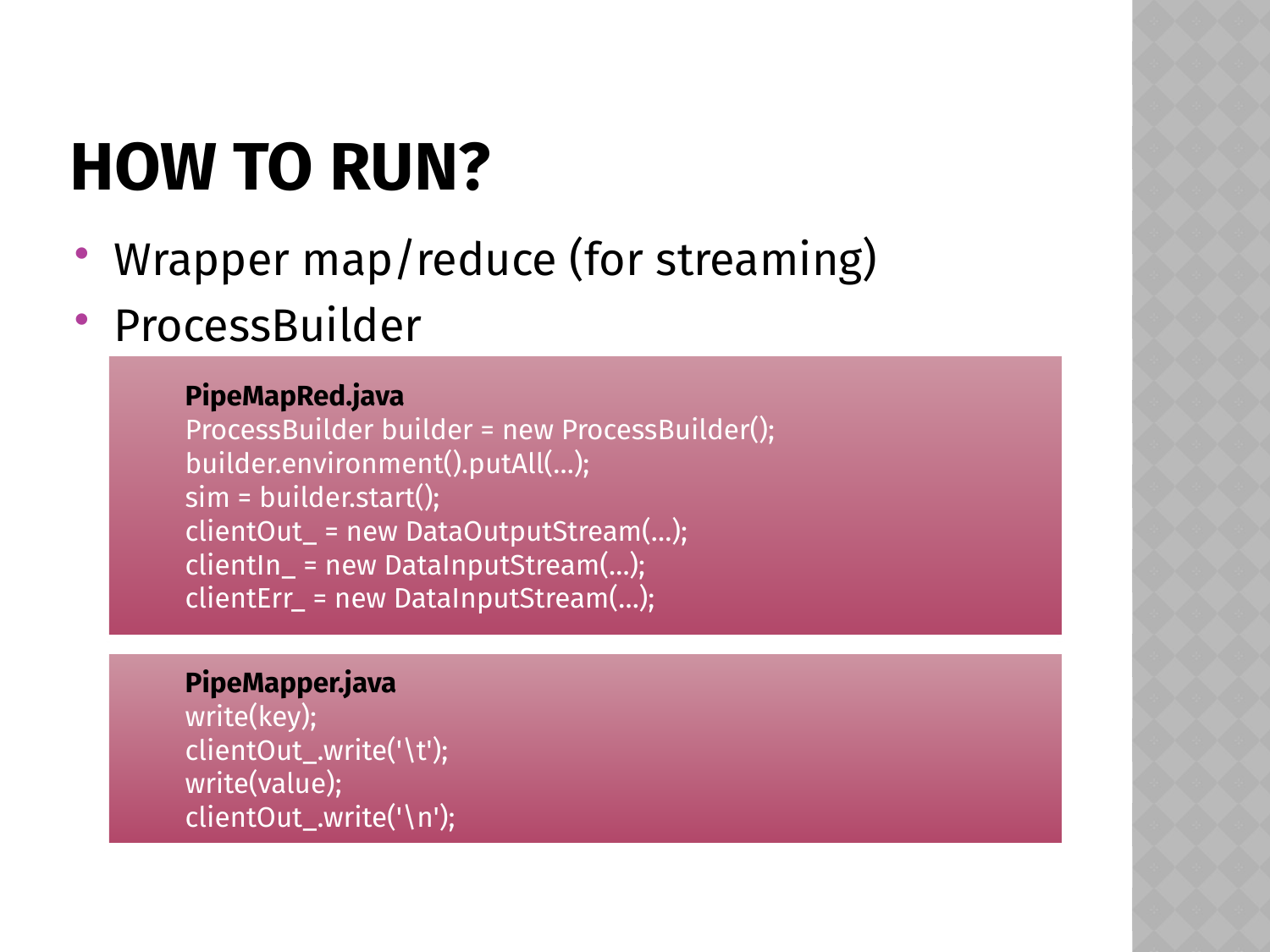

# How to run?
Wrapper map/reduce (for streaming)
ProcessBuilder

PipeMapRed.java
ProcessBuilder builder = new ProcessBuilder();
builder.environment().putAll(…);
sim = builder.start();
clientOut_ = new DataOutputStream(…);
clientIn_ = new DataInputStream(…);
clientErr_ = new DataInputStream(…);
PipeMapper.java
write(key);
clientOut_.write('\t');
write(value);
clientOut_.write('\n');